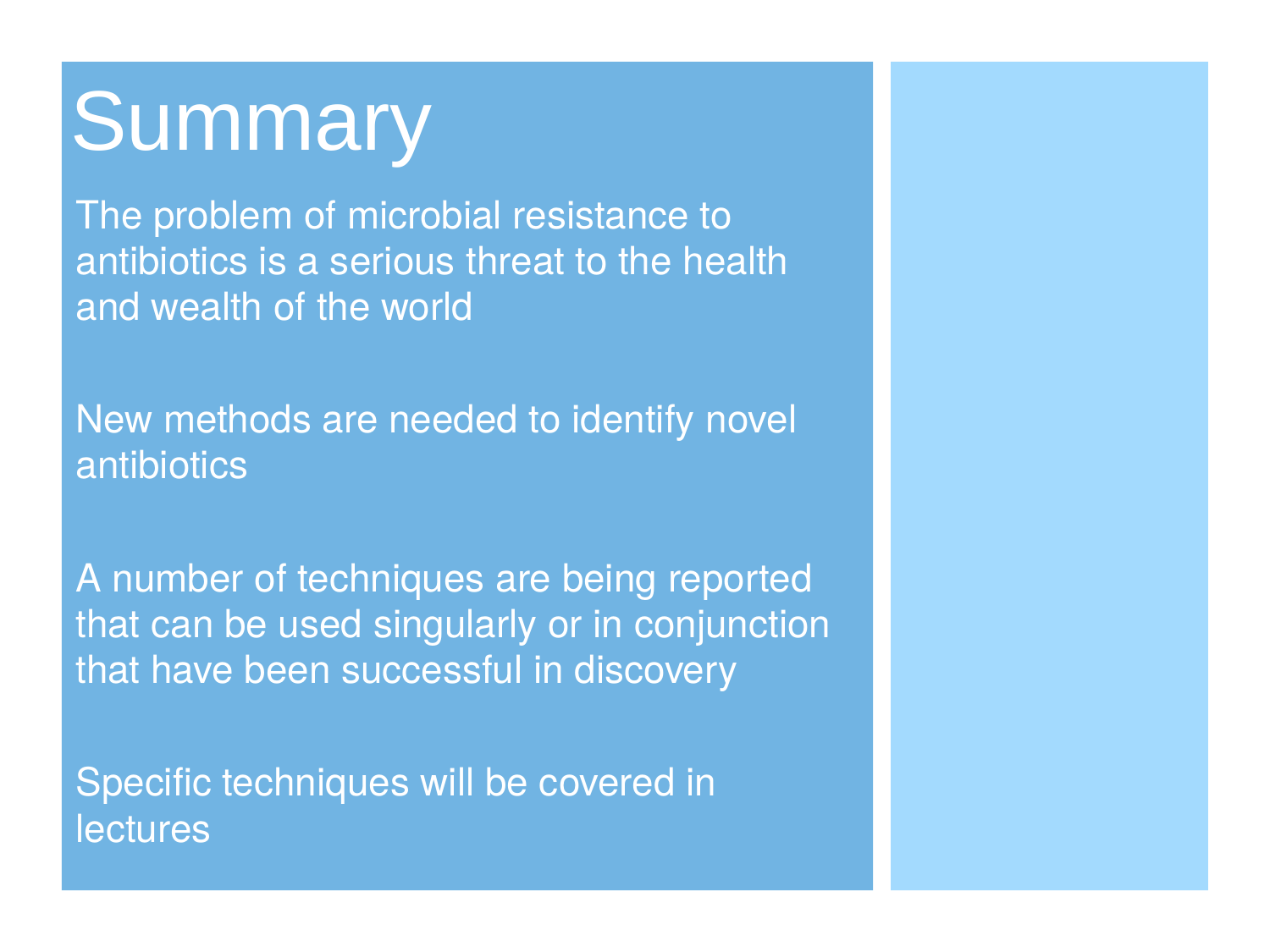

# Summary
The problem of microbial resistance to antibiotics is a serious threat to the health and wealth of the world

New methods are needed to identify novel antibiotics

A number of techniques are being reported that can be used singularly or in conjunction that have been successful in discovery

Specific techniques will be covered in lectures